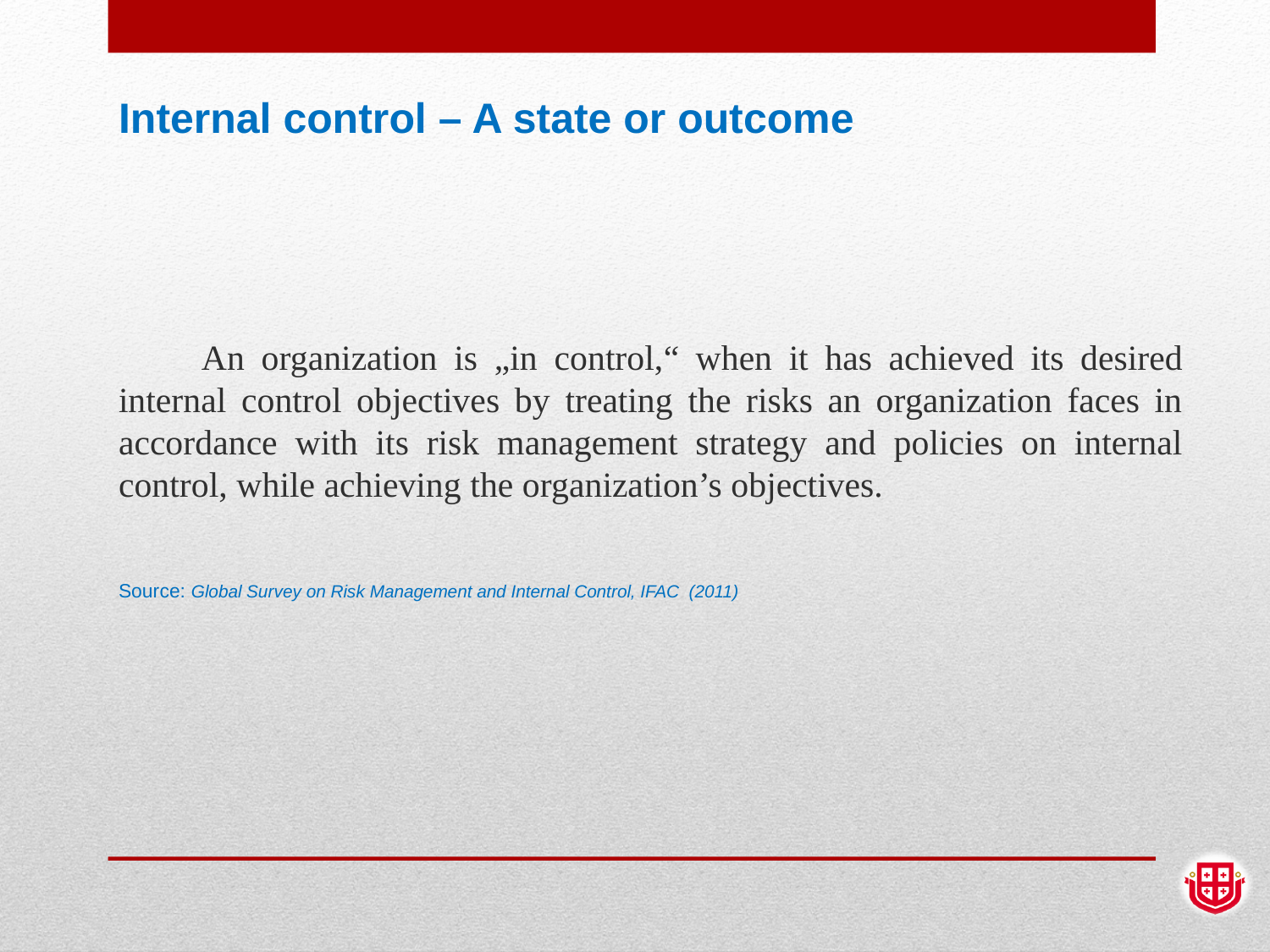

# Internal control – A state or outcome
     An organization is „in control,“ when it has achieved its desired internal control objectives by treating the risks an organization faces in accordance with its risk management strategy and policies on internal control, while achieving the organization’s objectives.

Source: Global Survey on Risk Management and Internal Control, IFAC  (2011)